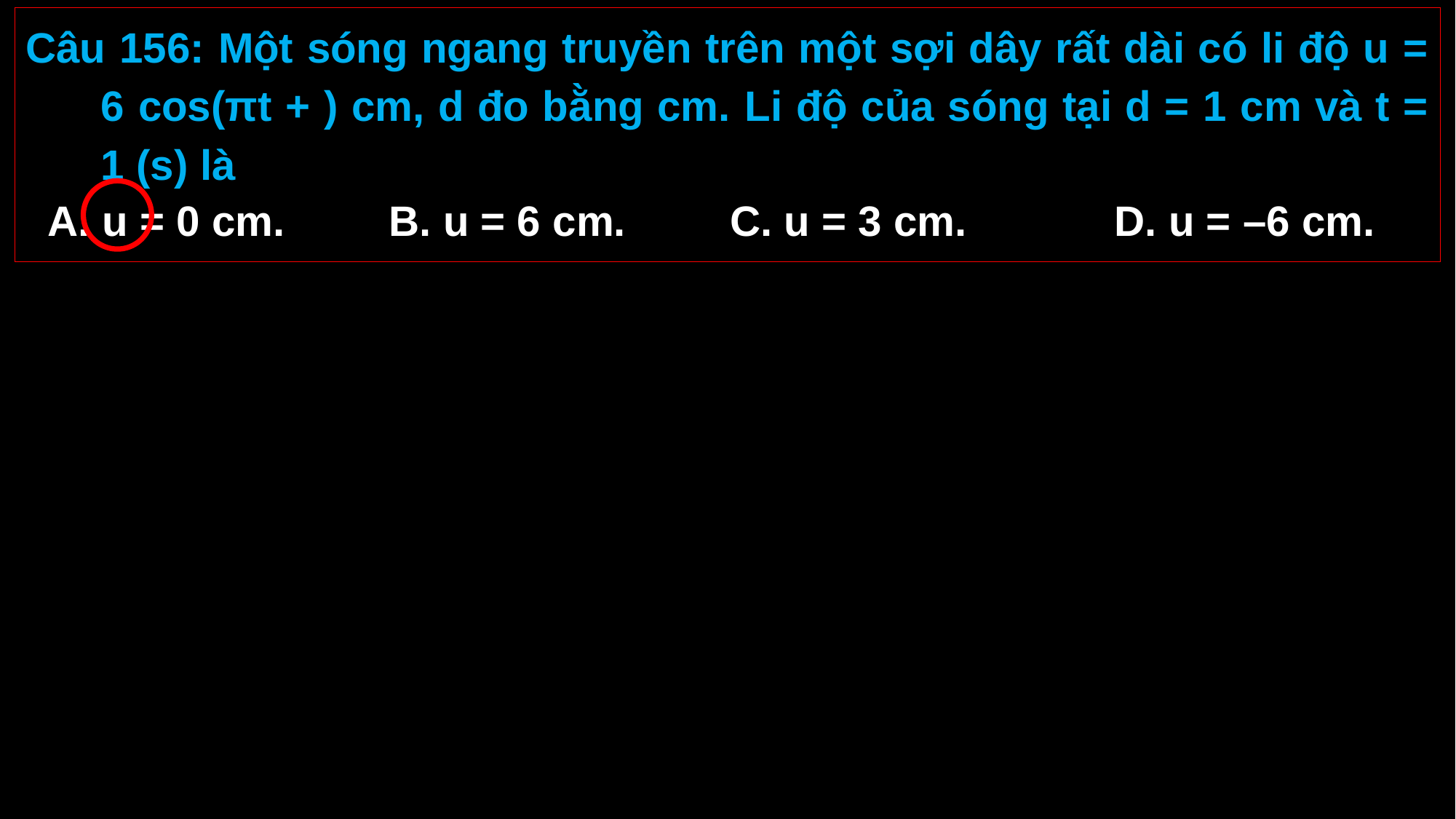

Câu 156: Một sóng ngang truyền trên một sợi dây rất dài có li độ u = 6 cos(πt + ) cm, d đo bằng cm. Li độ của sóng tại d = 1 cm và t = 1 (s) là

A. u = 0 cm.
B. u = 6 cm.
C. u = 3 cm.
D. u = –6 cm.